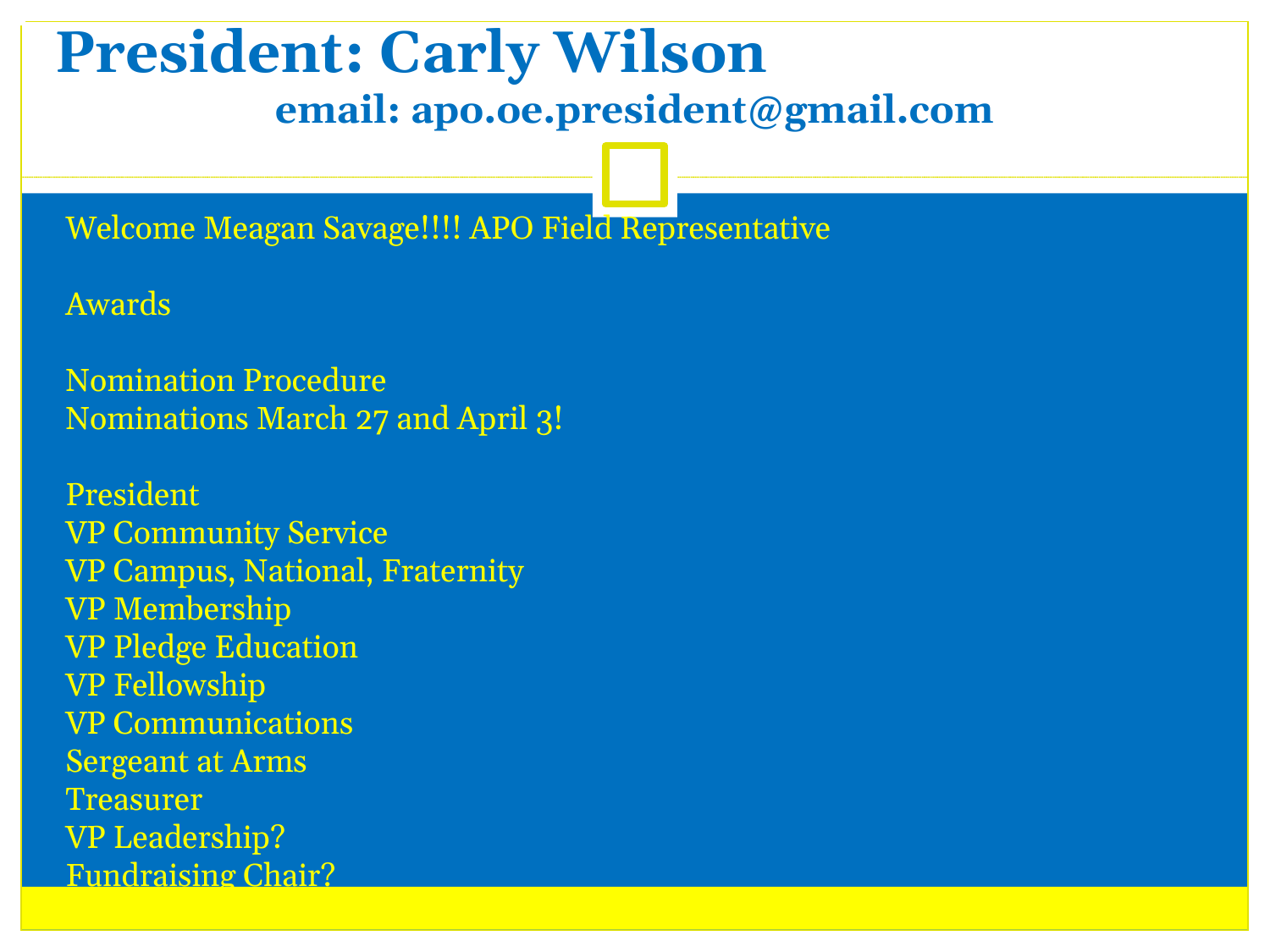

President: Carly Wilson
email: apo.oe.president@gmail.com
Welcome Meagan Savage!!!! APO Field Representative

Awards

Nomination Procedure
Nominations March 27 and April 3!

President
VP Community Service
VP Campus, National, Fraternity
VP Membership
VP Pledge Education
VP Fellowship
VP Communications
Sergeant at Arms
Treasurer
VP Leadership?
Fundraising Chair?